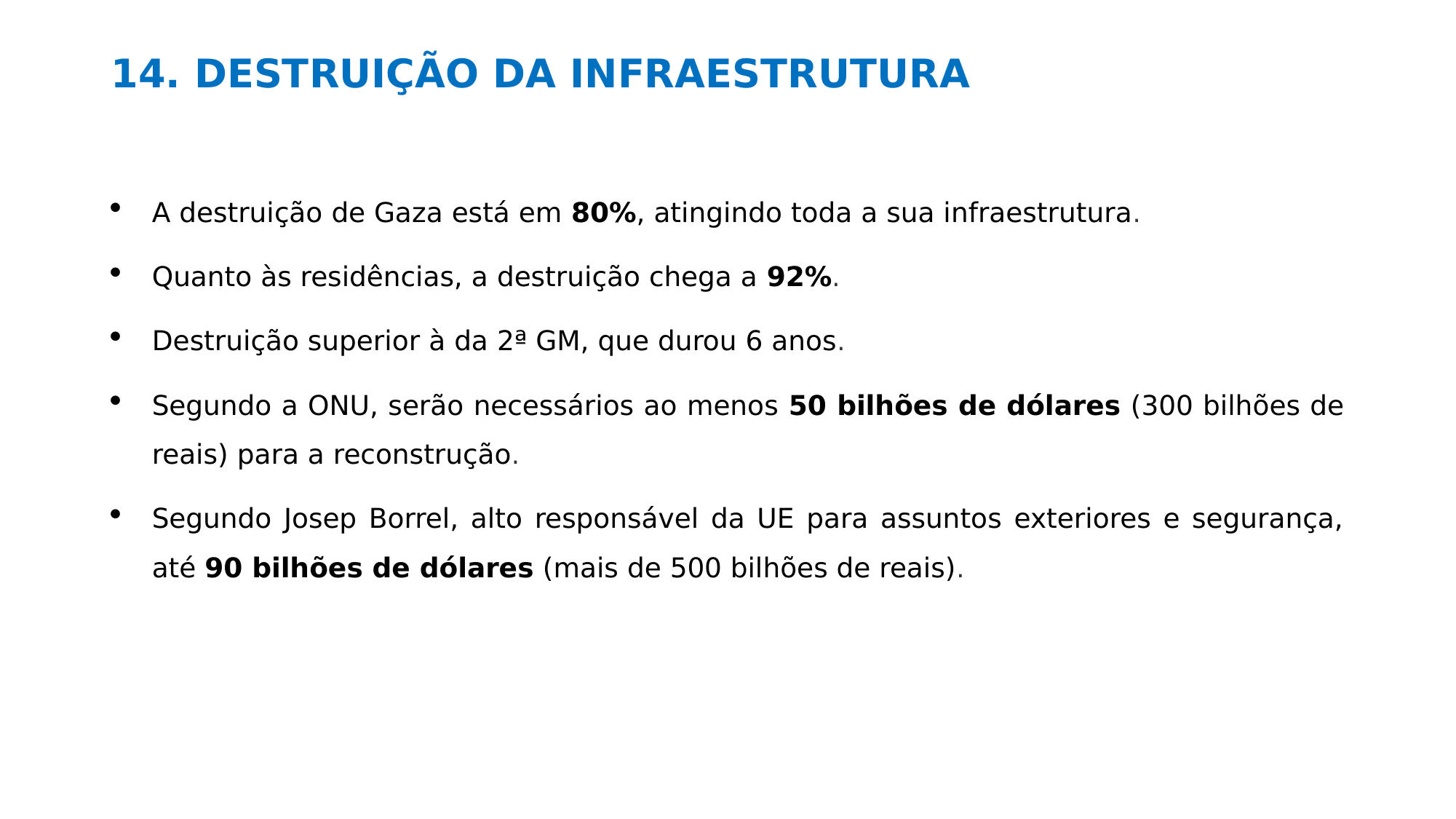

# 14. DESTRUIÇÃO DA INFRAESTRUTURA

A destruição de Gaza está em 80%, atingindo toda a sua infraestrutura.
Quanto às residências, a destruição chega a 92%.
Destruição superior à da 2ª GM, que durou 6 anos.
Segundo a ONU, serão necessários ao menos 50 bilhões de dólares (300 bilhões de reais) para a reconstrução.
Segundo Josep Borrel, alto responsável da UE para assuntos exteriores e segurança, até 90 bilhões de dólares (mais de 500 bilhões de reais).